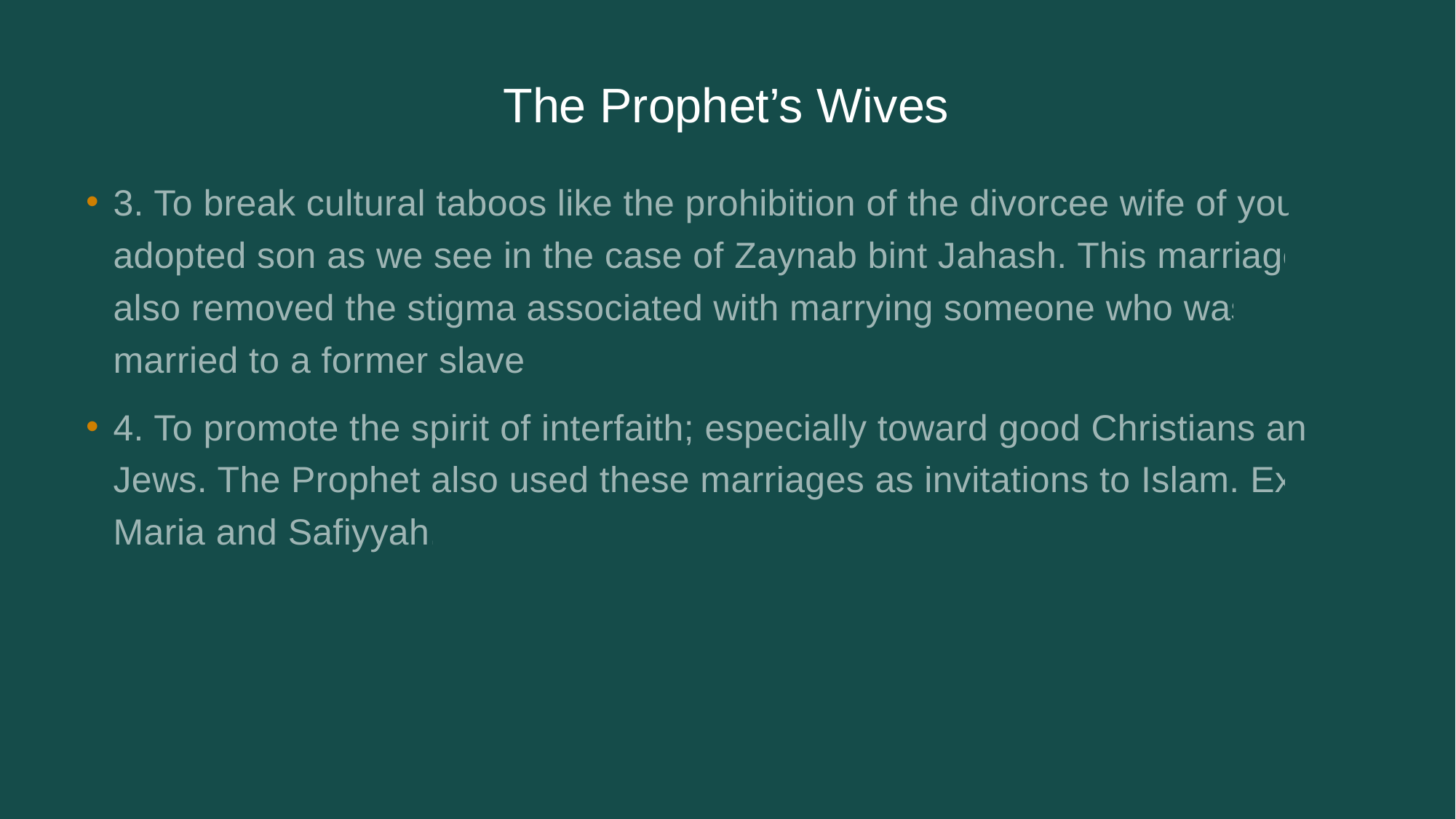

# The Prophet’s Wives
3. To break cultural taboos like the prohibition of the divorcee wife of your adopted son as we see in the case of Zaynab bint Jahash. This marriage also removed the stigma associated with marrying someone who was married to a former slave.
4. To promote the spirit of interfaith; especially toward good Christians and Jews. The Prophet also used these marriages as invitations to Islam. Ex. Maria and Safiyyah.